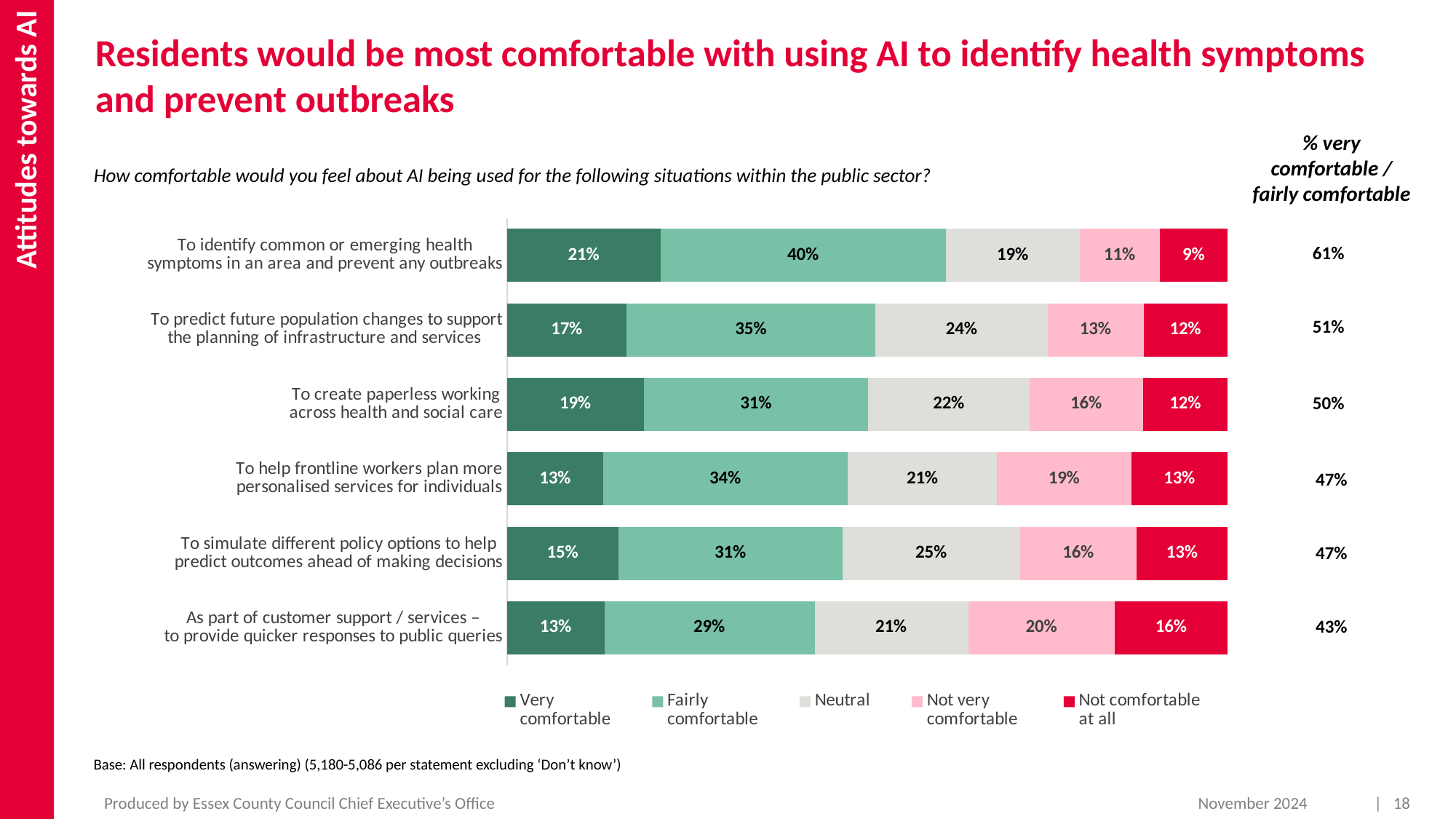

Attitudes towards AI
Residents would be most comfortable with using AI to identify health symptoms and prevent outbreaks
% very comfortable / fairly comfortable
How comfortable would you feel about AI being used for the following situations within the public sector?

### Chart

| Category | Very
comfortable | Fairly
comfortable | Neutral | Not very
comfortable  | Not comfortable
at all |
|---|---|---|---|---|---|
| To identify common or emerging health
symptoms in an area and prevent any outbreaks | 0.2129 | 0.3956 | 0.1858 | 0.1114 | 0.0943 |
| To predict future population changes to support
the planning of infrastructure and services  | 0.1655 | 0.3458 | 0.2387 | 0.1331 | 0.1169 |
| To create paperless working
across health and social care | 0.1895 | 0.3116 | 0.2238 | 0.1577 | 0.1174 |
| To help frontline workers plan more
personalised services for individuals | 0.133 | 0.3396 | 0.2073 | 0.1863 | 0.1337 |
| To simulate different policy options to help
predict outcomes ahead of making decisions | 0.1543 | 0.3109 | 0.2468 | 0.1616 | 0.1264 |
| As part of customer support / services –
to provide quicker responses to public queries | 0.1347 | 0.2918 | 0.2131 | 0.2037 | 0.1567 |
61%
51%
50%
47%
47%
43%
Base: All respondents (answering) (5,180-5,086 per statement excluding ‘Don’t know’)
November 2024
|   18
Produced by Essex County Council Chief Executive’s Office